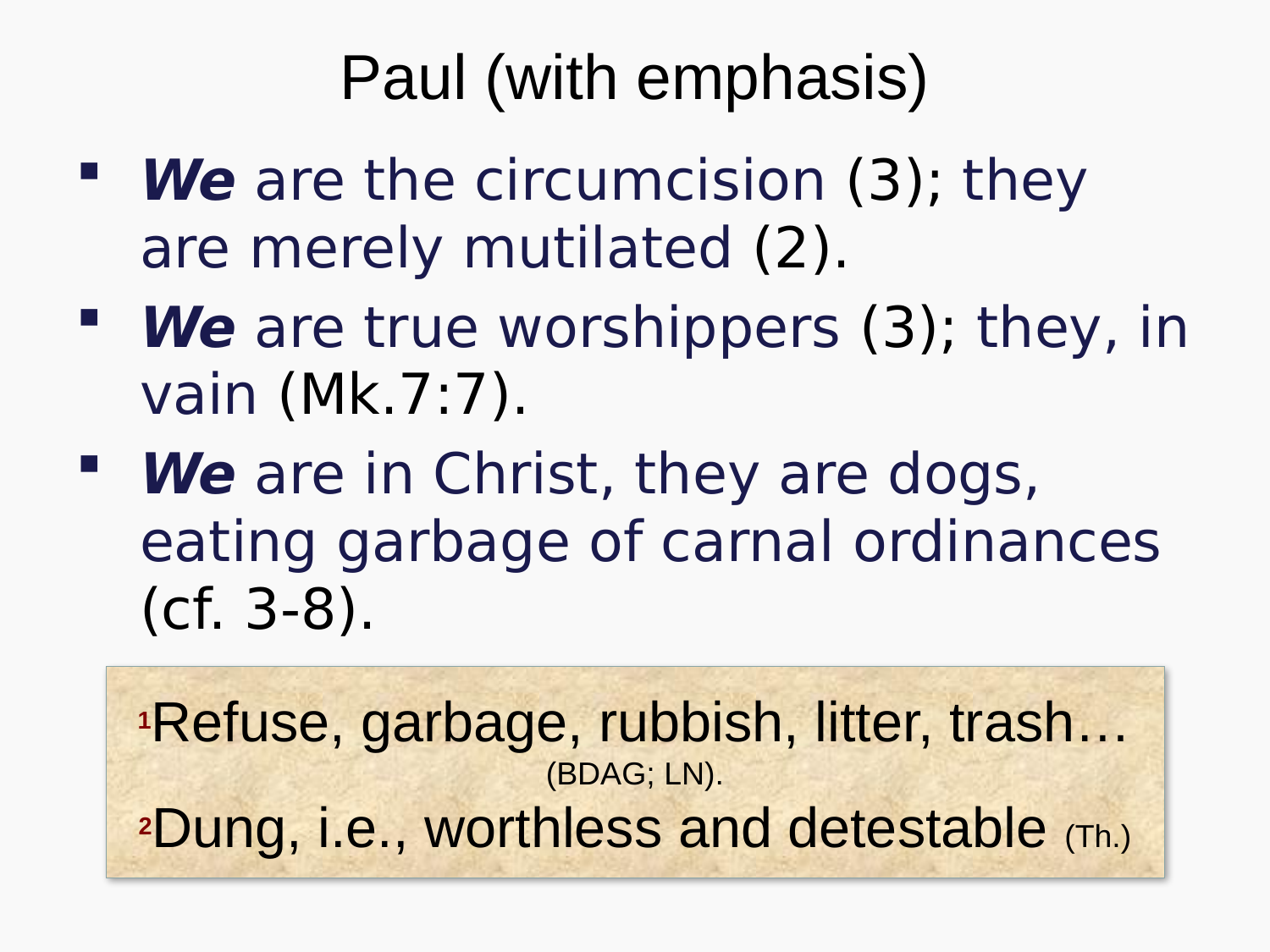

# Paul (with emphasis)
We are the circumcision (3); they are merely mutilated (2).
We are true worshippers (3); they, in vain (Mk.7:7).
We are in Christ, they are dogs, eating garbage of carnal ordinances (cf. 3-8).
1Refuse, garbage, rubbish, litter, trash… (BDAG; LN).
2Dung, i.e., worthless and detestable (Th.)